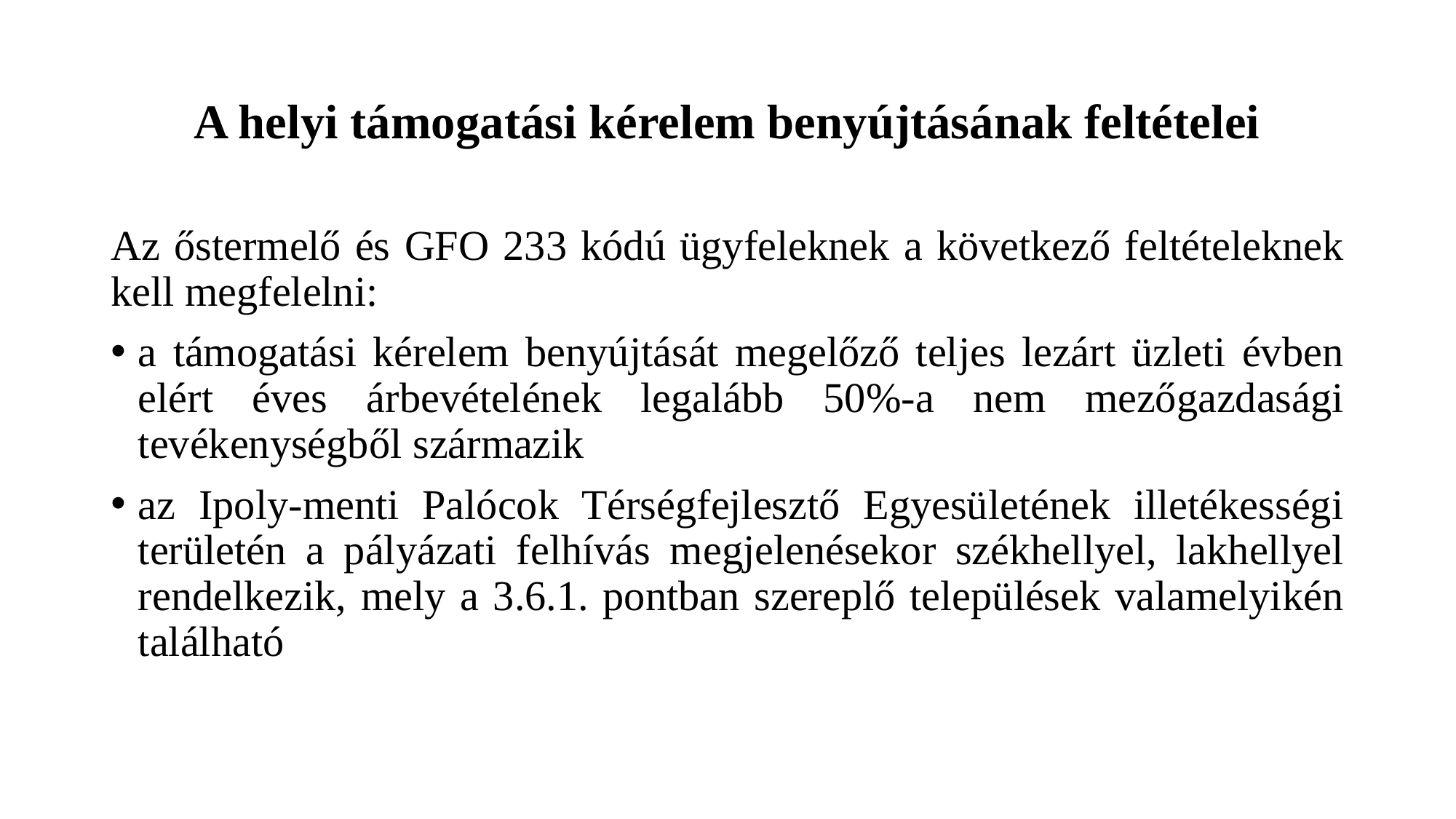

# A helyi támogatási kérelem benyújtásának feltételei
Az őstermelő és GFO 233 kódú ügyfeleknek a következő feltételeknek kell megfelelni:
a támogatási kérelem benyújtását megelőző teljes lezárt üzleti évben elért éves árbevételének legalább 50%-a nem mezőgazdasági tevékenységből származik
az Ipoly-menti Palócok Térségfejlesztő Egyesületének illetékességi területén a pályázati felhívás megjelenésekor székhellyel, lakhellyel rendelkezik, mely a 3.6.1. pontban szereplő települések valamelyikén található